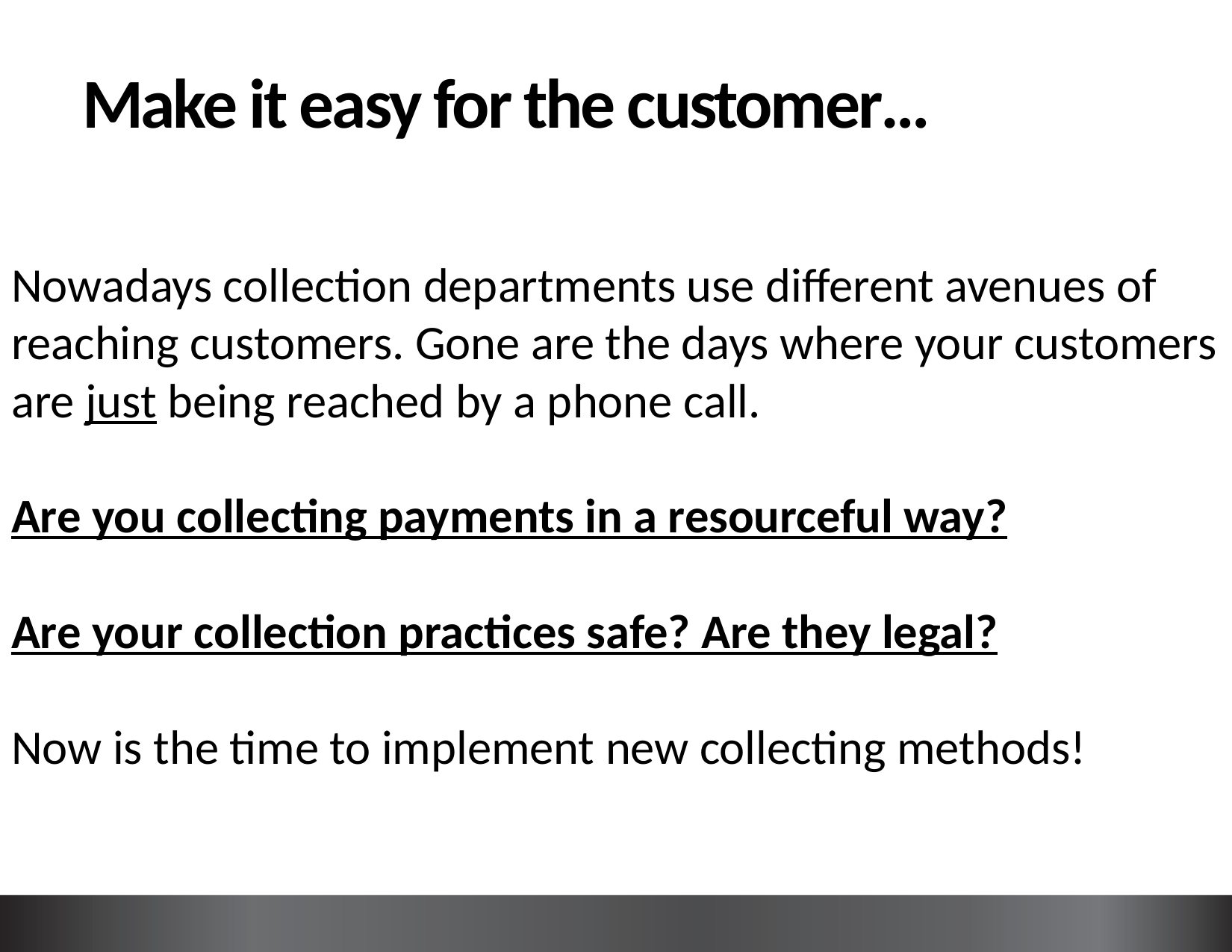

# Make it easy for the customer…

Nowadays collection departments use different avenues of reaching customers. Gone are the days where your customers are just being reached by a phone call.

Are you collecting payments in a resourceful way?

Are your collection practices safe? Are they legal?

Now is the time to implement new collecting methods!